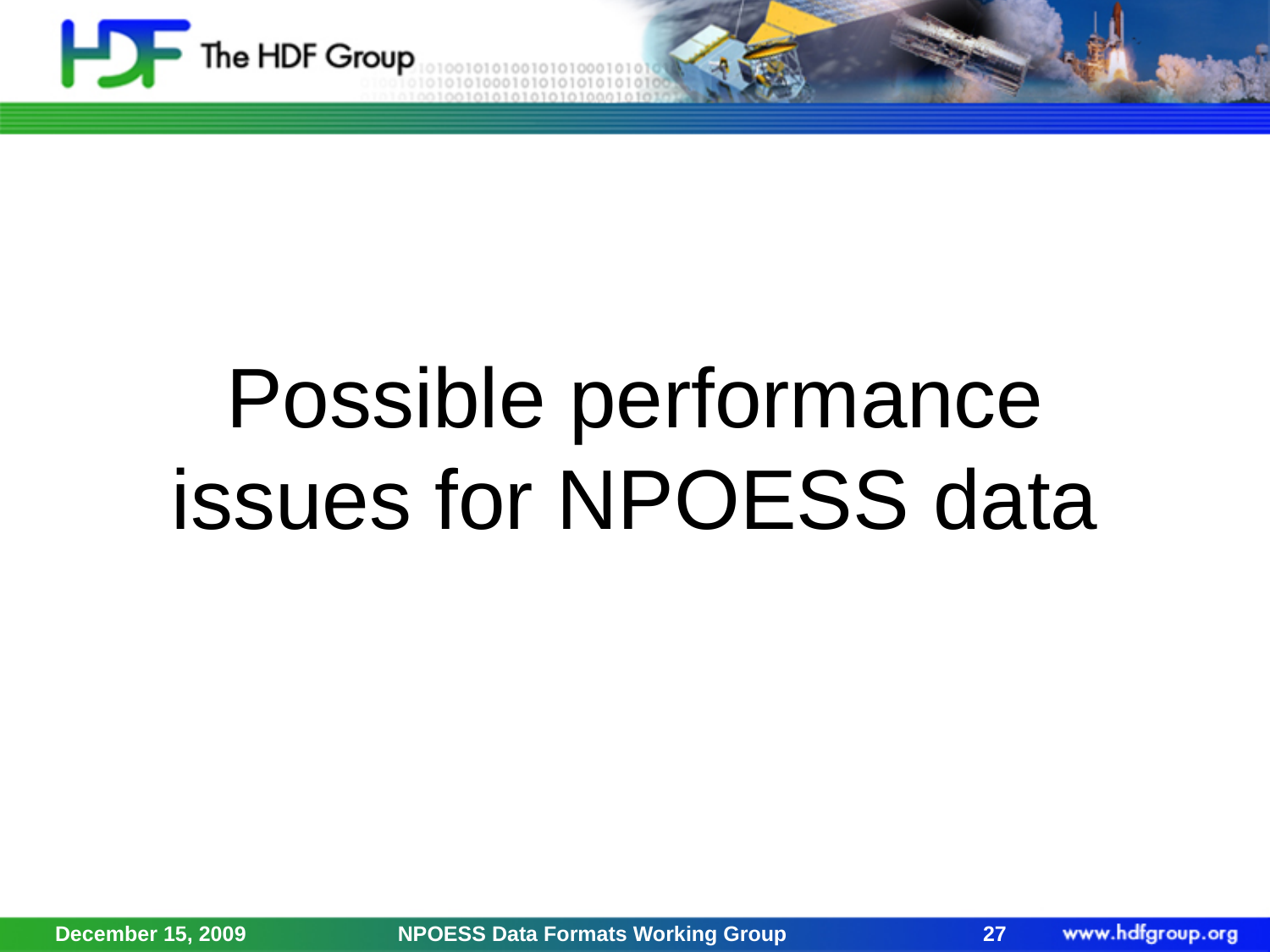

# Possible performance issues for NPOESS data
December 15, 2009
NPOESS Data Formats Working Group
27